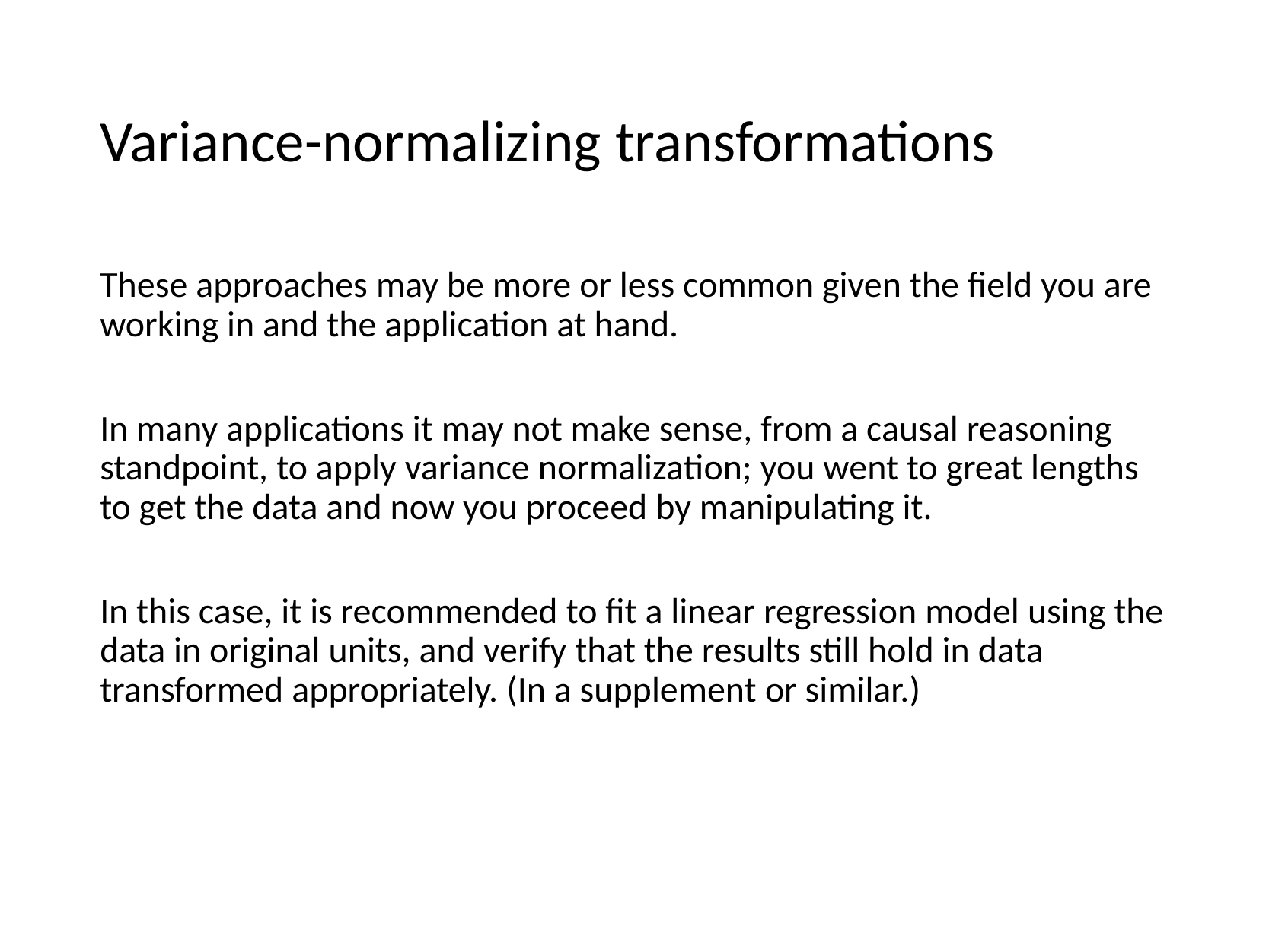

# Variance-normalizing transformations
These approaches may be more or less common given the field you are working in and the application at hand.

In many applications it may not make sense, from a causal reasoning standpoint, to apply variance normalization; you went to great lengths to get the data and now you proceed by manipulating it.

In this case, it is recommended to fit a linear regression model using the data in original units, and verify that the results still hold in data transformed appropriately. (In a supplement or similar.)